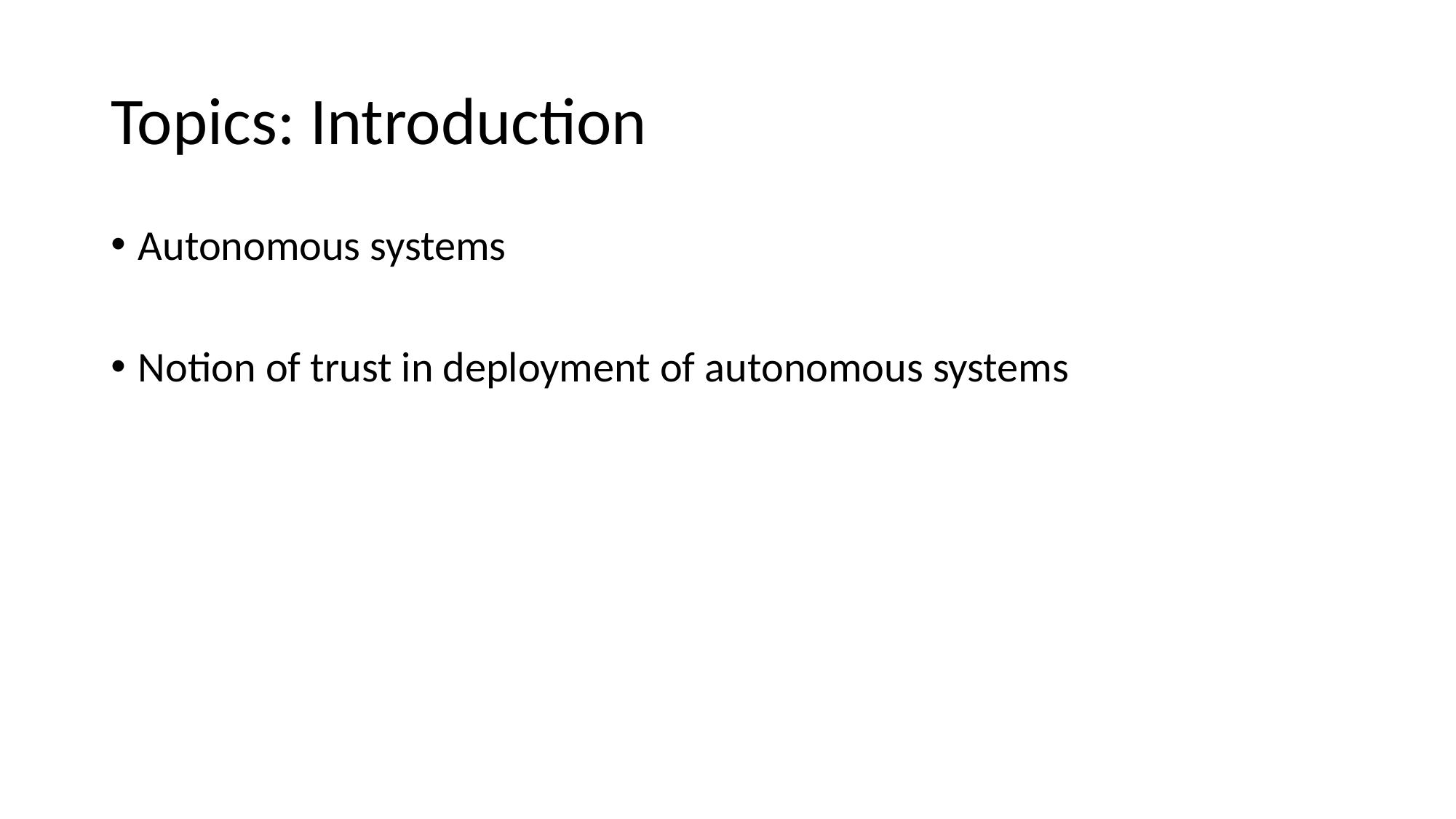

# Topics: Introduction
Autonomous systems

Notion of trust in deployment of autonomous systems